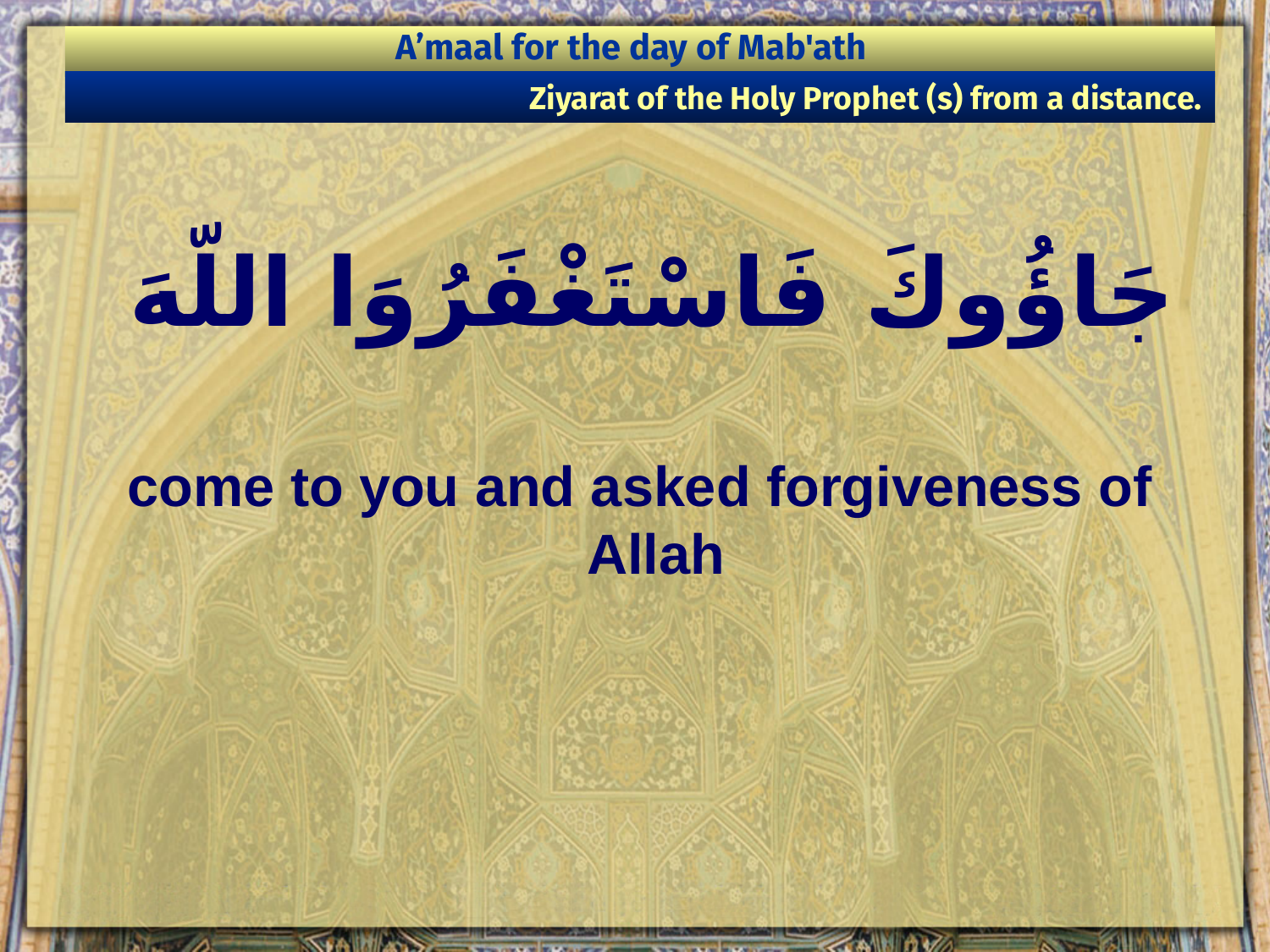

A’maal for the day of Mab'ath
Ziyarat of the Holy Prophet (s) from a distance.
# جَاؤُوكَ فَاسْتَغْفَرُوَا اللّهَ
come to you and asked forgiveness of Allah